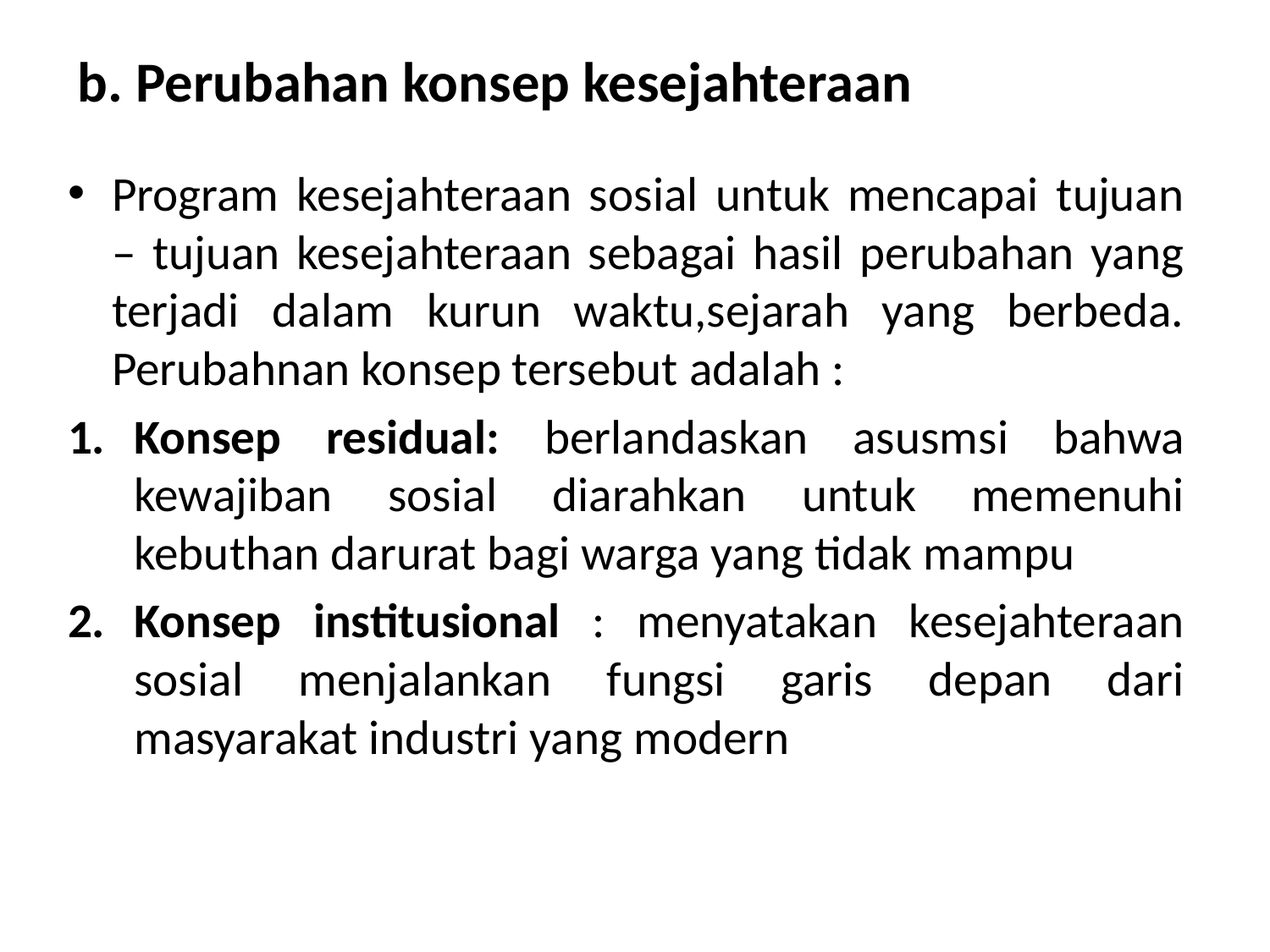

# b. Perubahan konsep kesejahteraan
Program kesejahteraan sosial untuk mencapai tujuan – tujuan kesejahteraan sebagai hasil perubahan yang terjadi dalam kurun waktu,sejarah yang berbeda. Perubahnan konsep tersebut adalah :
Konsep residual: berlandaskan asusmsi bahwa kewajiban sosial diarahkan untuk memenuhi kebuthan darurat bagi warga yang tidak mampu
Konsep institusional : menyatakan kesejahteraan sosial menjalankan fungsi garis depan dari masyarakat industri yang modern